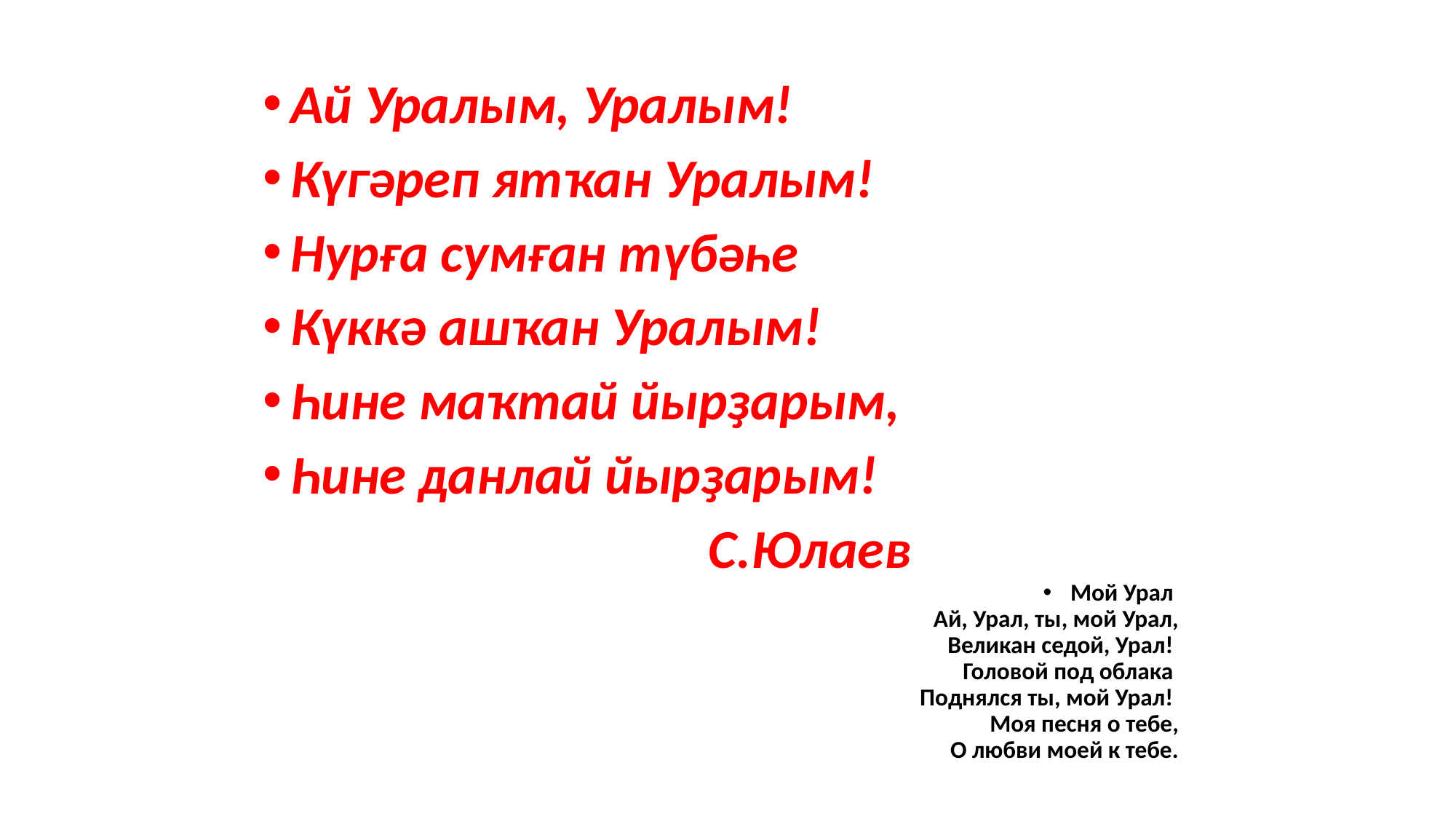

Ай Уралым, Уралым!
Күгәреп ятҡан Уралым!
Нурға сумған түбәһе
Күккә ашҡан Уралым!
Һине маҡтай йырҙарым,
Һине данлай йырҙарым!
                                    С.Юлаев

Мой Урал
Ай, Урал, ты, мой Урал,
Великан седой, Урал!
Головой под облака
Поднялся ты, мой Урал!
Моя песня о тебе,
О любви моей к тебе.